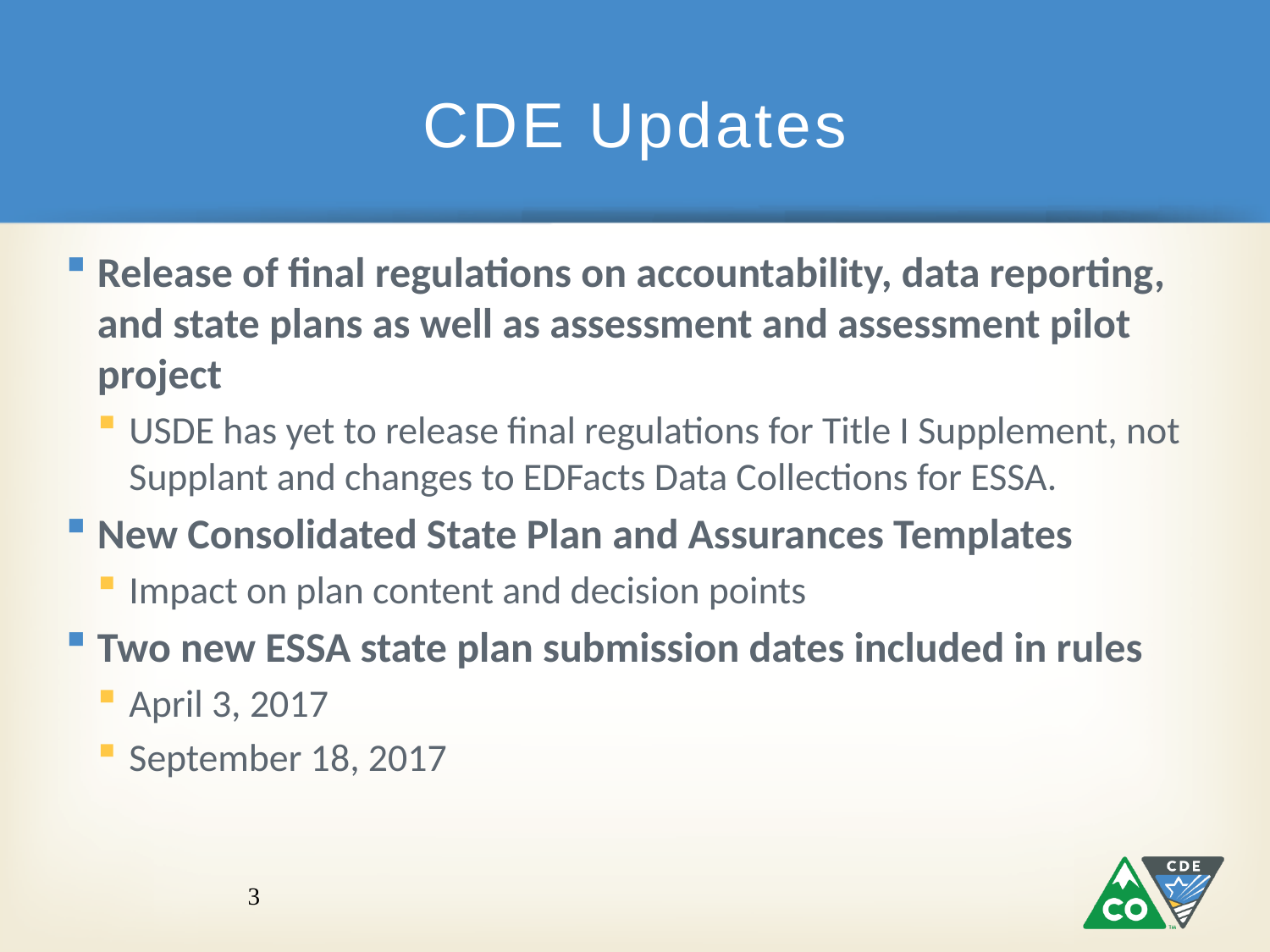

# CDE Updates
Release of final regulations on accountability, data reporting, and state plans as well as assessment and assessment pilot project
USDE has yet to release final regulations for Title I Supplement, not Supplant and changes to EDFacts Data Collections for ESSA.
New Consolidated State Plan and Assurances Templates
Impact on plan content and decision points
Two new ESSA state plan submission dates included in rules
April 3, 2017
September 18, 2017
3